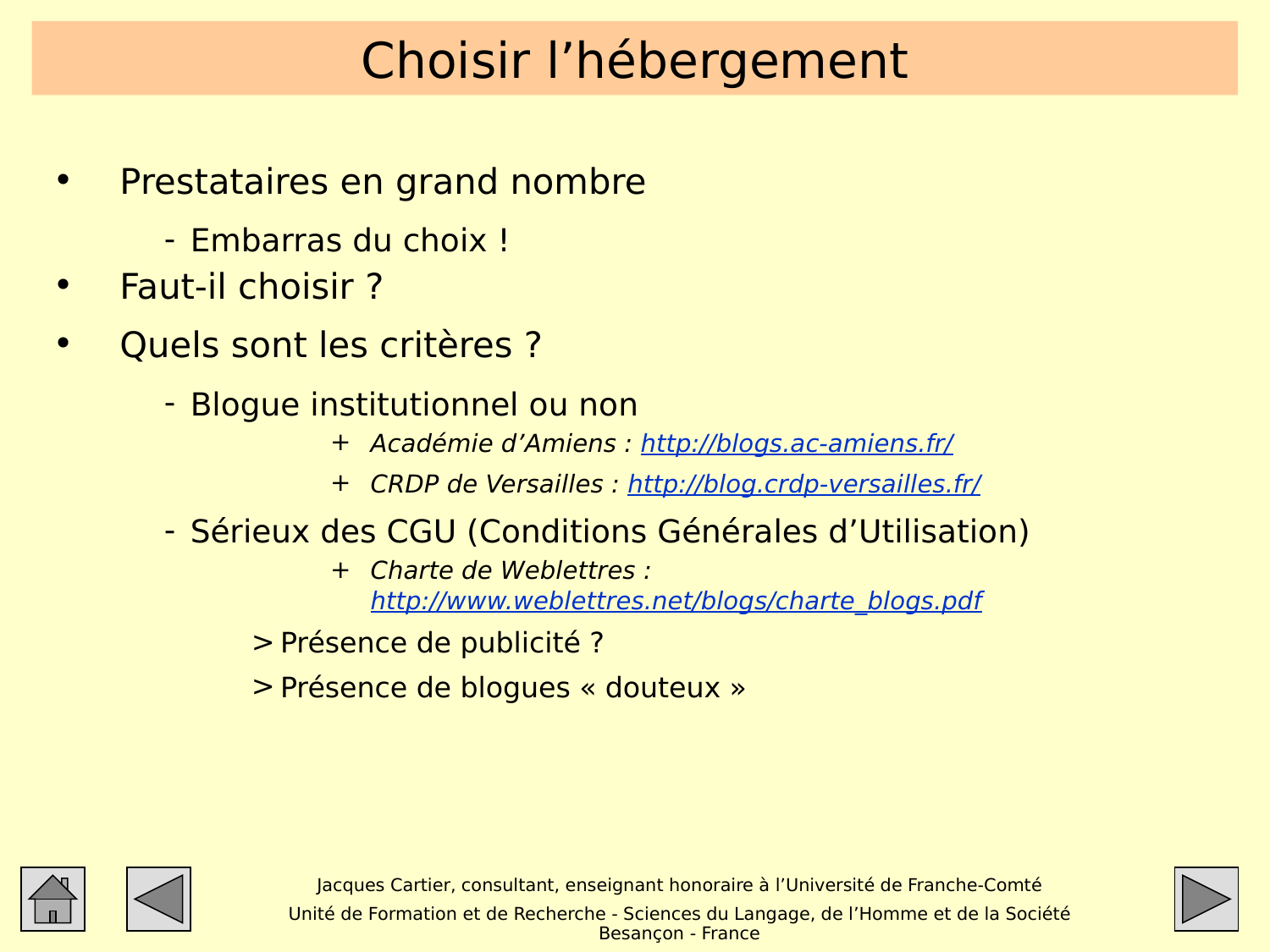

# Choisir l’hébergement
Prestataires en grand nombre
Embarras du choix !
Faut-il choisir ?
Quels sont les critères ?
Blogue institutionnel ou non
Académie d’Amiens : http://blogs.ac-amiens.fr/
CRDP de Versailles : http://blog.crdp-versailles.fr/
Sérieux des CGU (Conditions Générales d’Utilisation)
Charte de Weblettres : http://www.weblettres.net/blogs/charte_blogs.pdf
Présence de publicité ?
Présence de blogues « douteux »